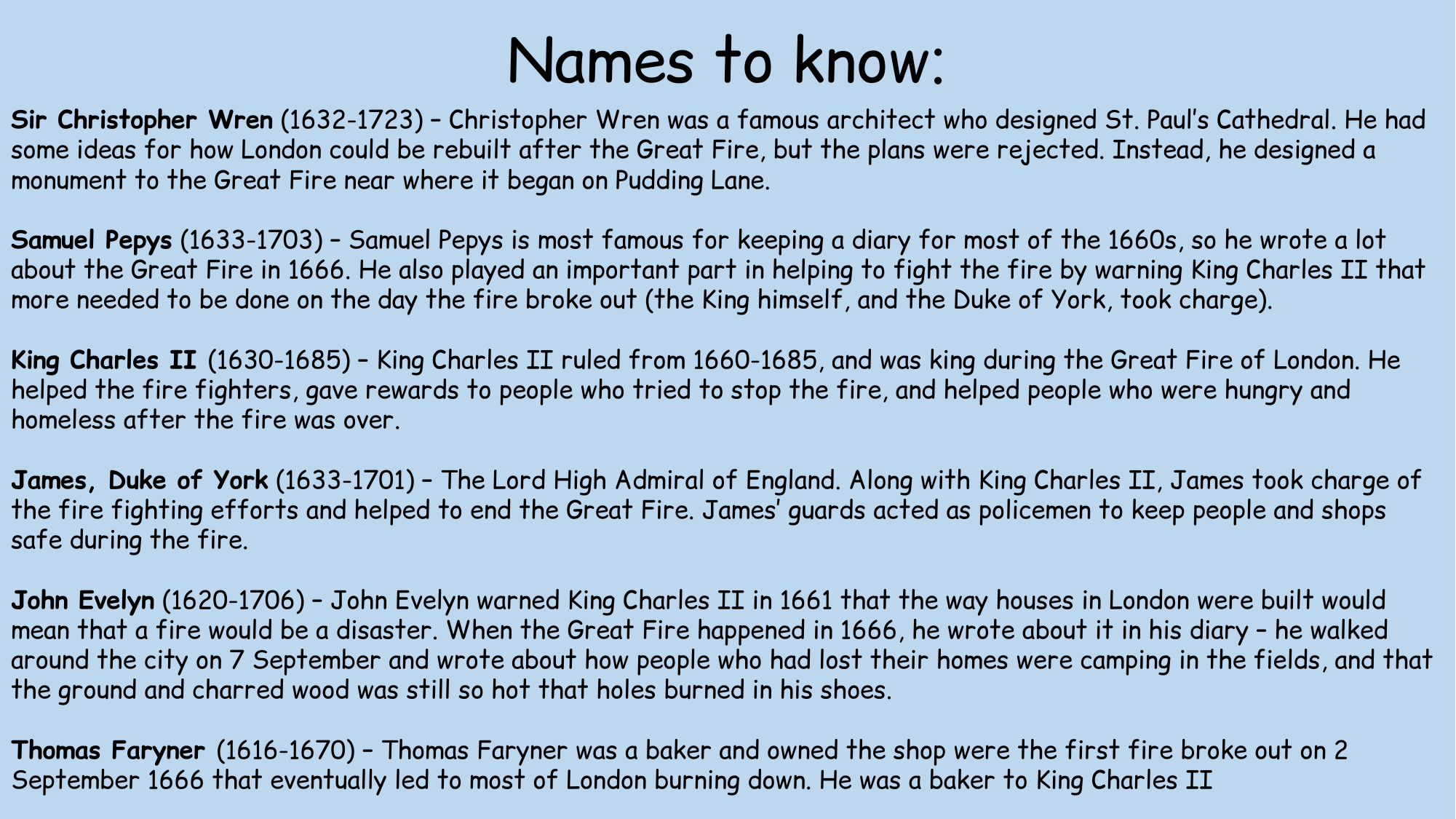

# Names to know:
Sir Christopher Wren (1632-1723) – Christopher Wren was a famous architect who designed St. Paul’s Cathedral. He had some ideas for how London could be rebuilt after the Great Fire, but the plans were rejected. Instead, he designed a monument to the Great Fire near where it began on Pudding Lane.

Samuel Pepys (1633-1703) – Samuel Pepys is most famous for keeping a diary for most of the 1660s, so he wrote a lot about the Great Fire in 1666. He also played an important part in helping to fight the fire by warning King Charles II that more needed to be done on the day the fire broke out (the King himself, and the Duke of York, took charge).

King Charles II (1630-1685) – King Charles II ruled from 1660-1685, and was king during the Great Fire of London. He helped the fire fighters, gave rewards to people who tried to stop the fire, and helped people who were hungry and homeless after the fire was over.

James, Duke of York (1633-1701) – The Lord High Admiral of England. Along with King Charles II, James took charge of the fire fighting efforts and helped to end the Great Fire. James’ guards acted as policemen to keep people and shops safe during the fire.

John Evelyn (1620-1706) – John Evelyn warned King Charles II in 1661 that the way houses in London were built would mean that a fire would be a disaster. When the Great Fire happened in 1666, he wrote about it in his diary – he walked around the city on 7 September and wrote about how people who had lost their homes were camping in the fields, and that the ground and charred wood was still so hot that holes burned in his shoes.

Thomas Faryner (1616-1670) – Thomas Faryner was a baker and owned the shop were the first fire broke out on 2 September 1666 that eventually led to most of London burning down. He was a baker to King Charles II